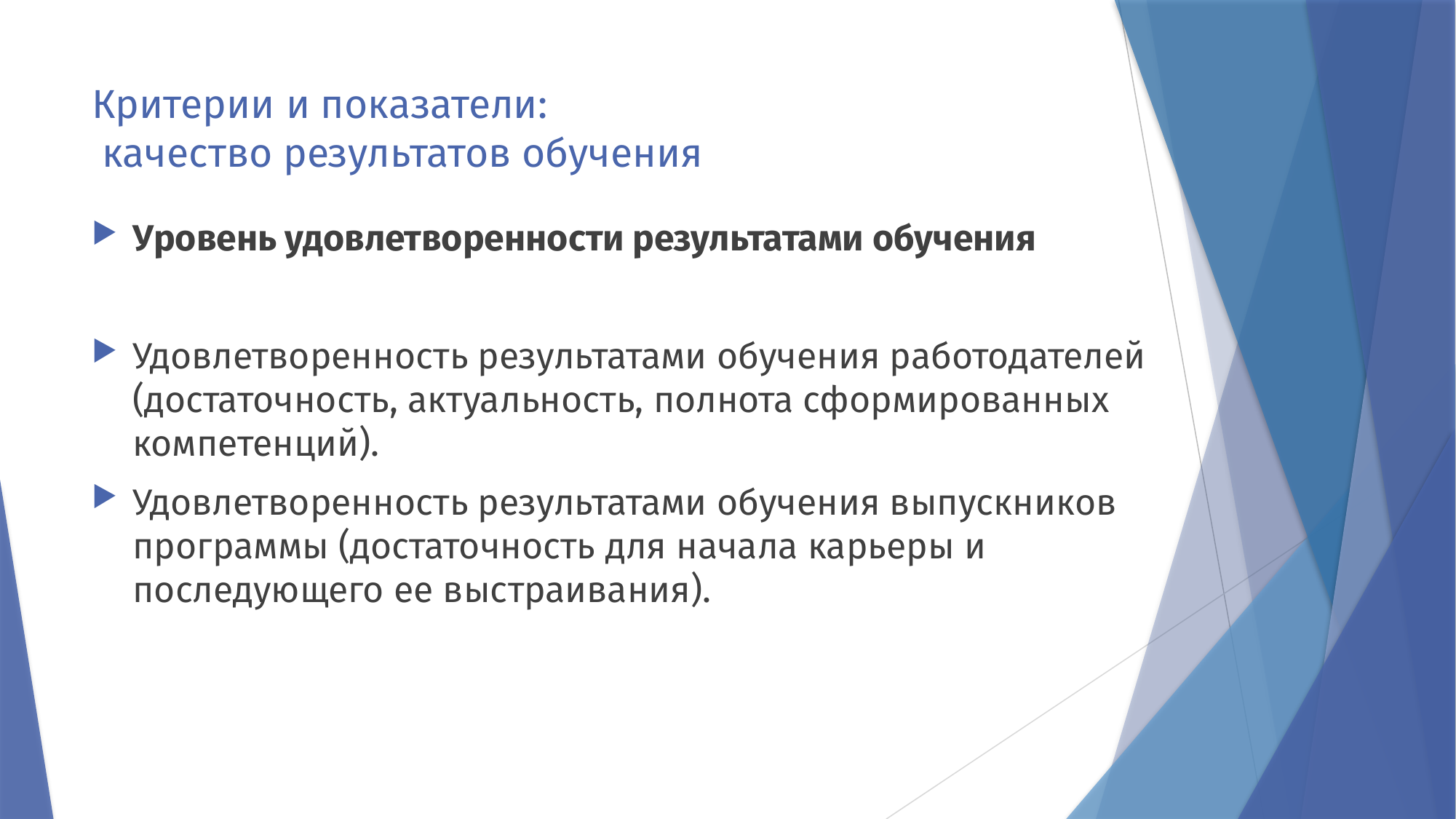

# Критерии и показатели: качество результатов обучения
Уровень удовлетворенности результатами обучения

Удовлетворенность результатами обучения работодателей (достаточность, актуальность, полнота сформированных компетенций).
Удовлетворенность результатами обучения выпускников программы (достаточность для начала карьеры и последующего ее выстраивания).